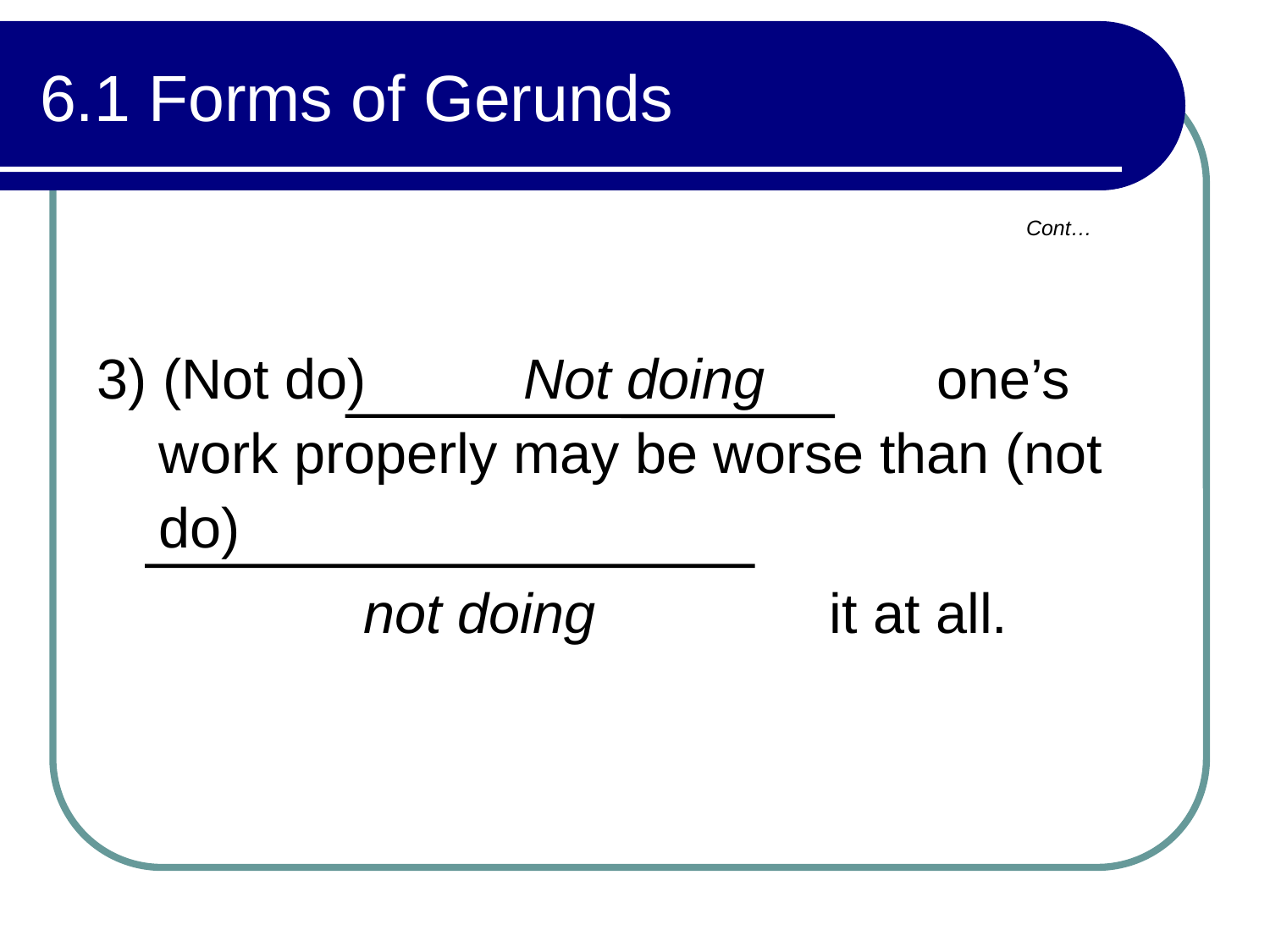

# 6.1 Forms of Gerunds
Cont…
3) (Not do)          Not doing           one’s work properly may be worse than (not do)
                 not doing               it at all.